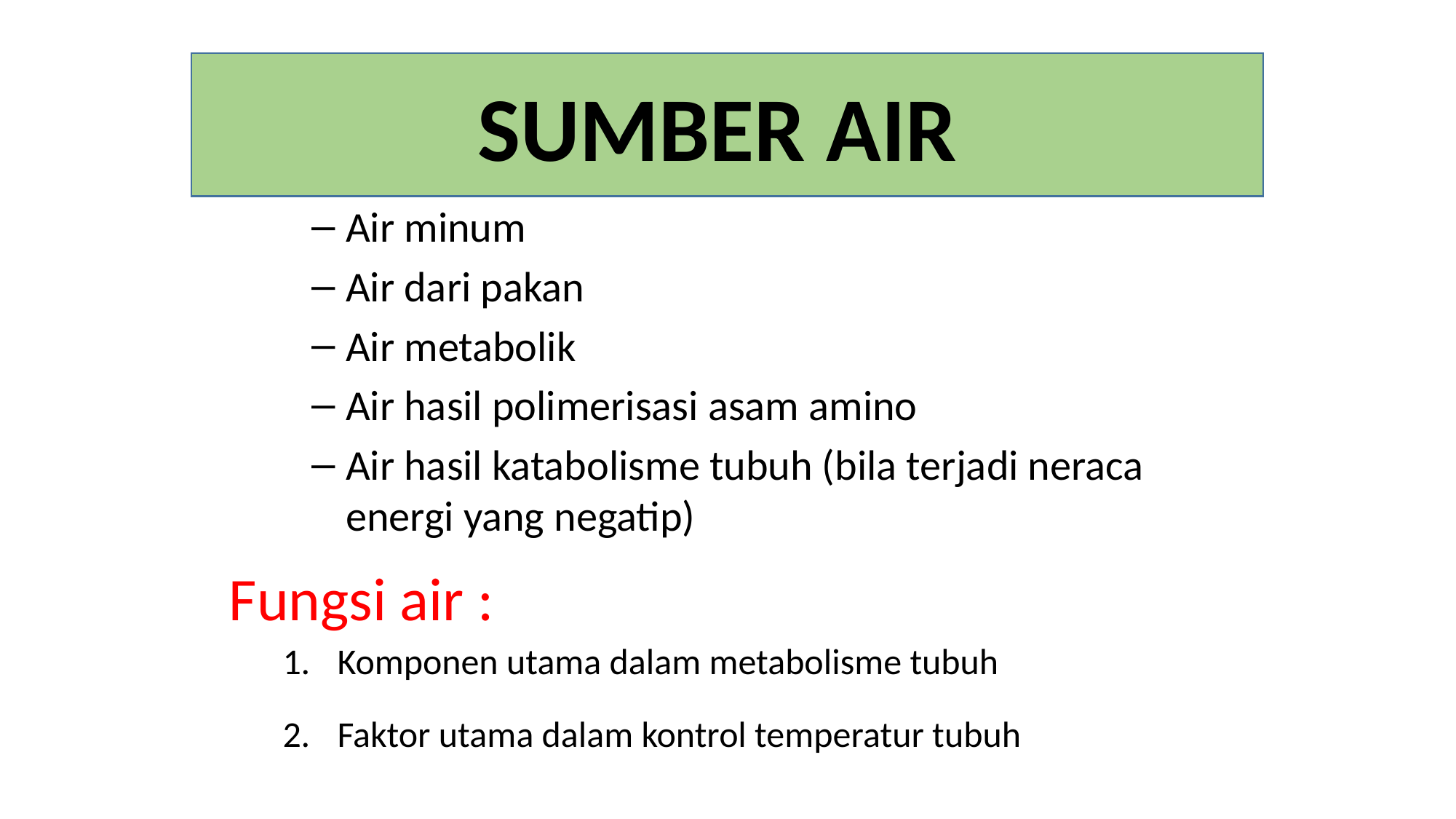

SUMBER AIR
Air minum
Air dari pakan
Air metabolik
Air hasil polimerisasi asam amino
Air hasil katabolisme tubuh (bila terjadi neraca energi yang negatip)
Fungsi air :
Komponen utama dalam metabolisme tubuh
Faktor utama dalam kontrol temperatur tubuh